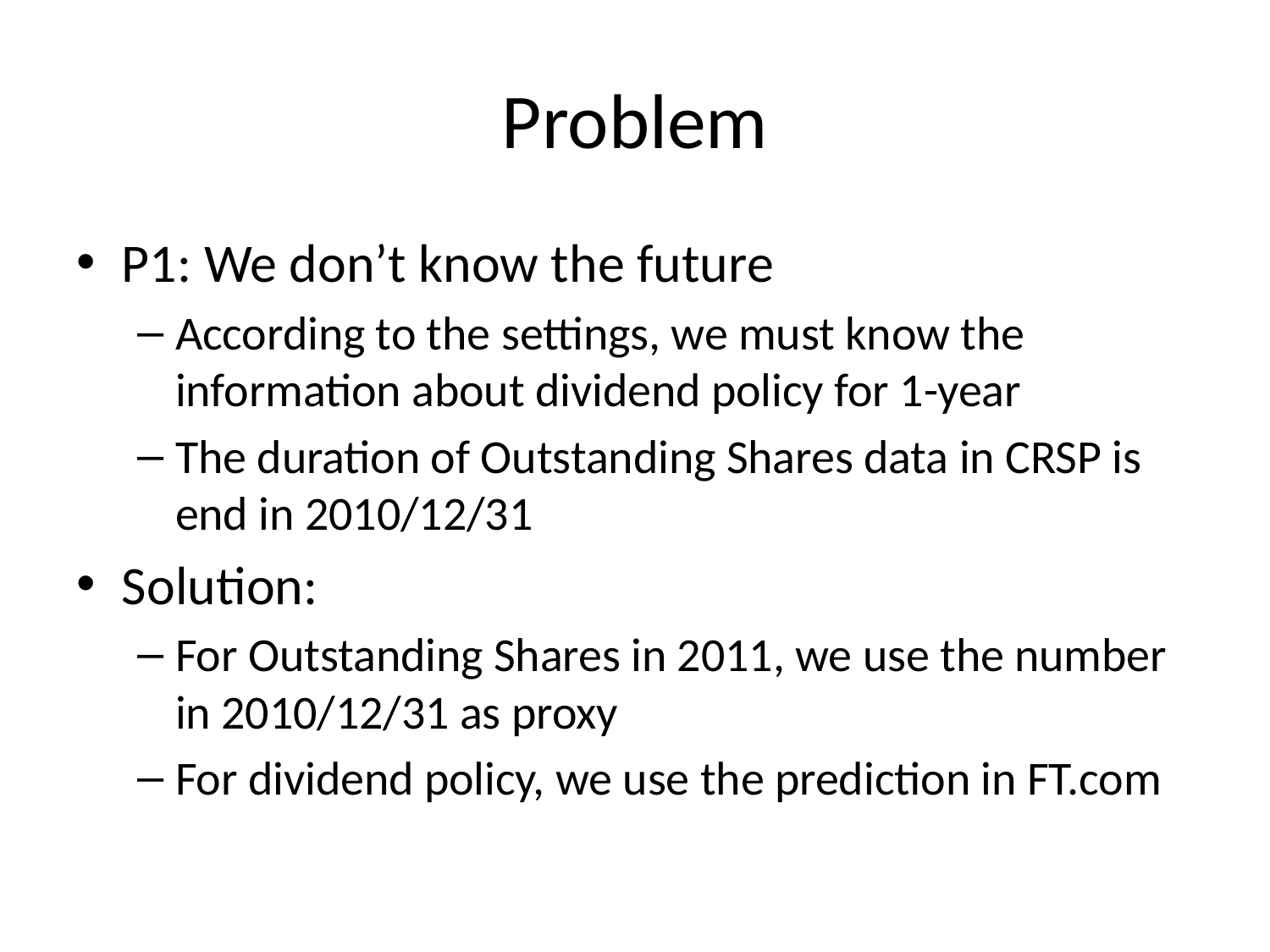

# Problem
P1: We don’t know the future
According to the settings, we must know the information about dividend policy for 1-year
The duration of Outstanding Shares data in CRSP is end in 2010/12/31
Solution:
For Outstanding Shares in 2011, we use the number in 2010/12/31 as proxy
For dividend policy, we use the prediction in FT.com